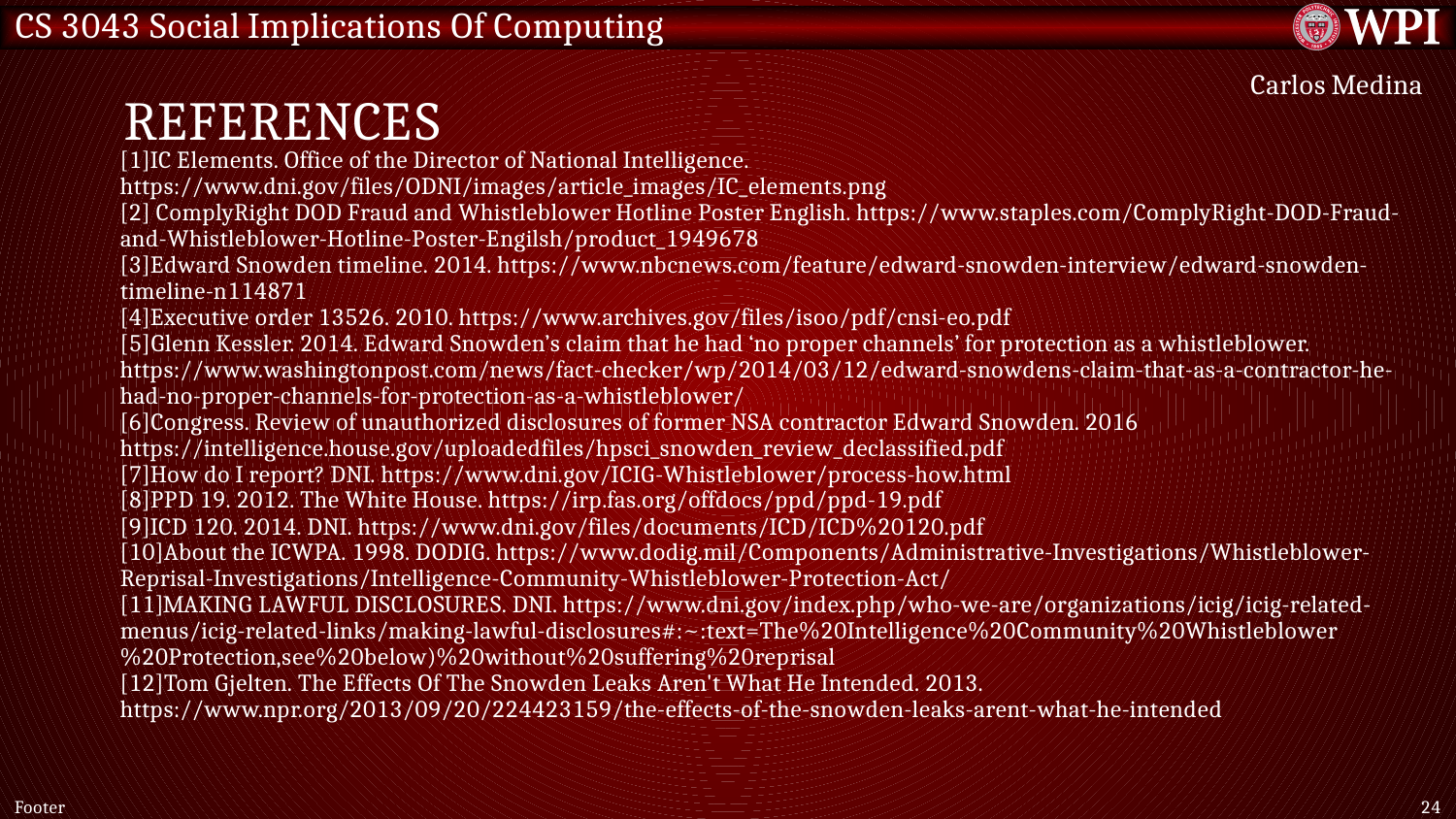

# References
Carlos Medina
[1]IC Elements. Office of the Director of National Intelligence. https://www.dni.gov/files/ODNI/images/article_images/IC_elements.png
[2] ComplyRight DOD Fraud and Whistleblower Hotline Poster English. https://www.staples.com/ComplyRight-DOD-Fraud-and-Whistleblower-Hotline-Poster-Engilsh/product_1949678
[3]Edward Snowden timeline. 2014. https://www.nbcnews.com/feature/edward-snowden-interview/edward-snowden-timeline-n114871
[4]Executive order 13526. 2010. https://www.archives.gov/files/isoo/pdf/cnsi-eo.pdf
[5]Glenn Kessler. 2014. Edward Snowden’s claim that he had ‘no proper channels’ for protection as a whistleblower. https://www.washingtonpost.com/news/fact-checker/wp/2014/03/12/edward-snowdens-claim-that-as-a-contractor-he-had-no-proper-channels-for-protection-as-a-whistleblower/
[6]Congress. Review of unauthorized disclosures of former NSA contractor Edward Snowden. 2016 https://intelligence.house.gov/uploadedfiles/hpsci_snowden_review_declassified.pdf
[7]How do I report? DNI. https://www.dni.gov/ICIG-Whistleblower/process-how.html
[8]PPD 19. 2012. The White House. https://irp.fas.org/offdocs/ppd/ppd-19.pdf
[9]ICD 120. 2014. DNI. https://www.dni.gov/files/documents/ICD/ICD%20120.pdf
[10]About the ICWPA. 1998. DODIG. https://www.dodig.mil/Components/Administrative-Investigations/Whistleblower-Reprisal-Investigations/Intelligence-Community-Whistleblower-Protection-Act/
[11]MAKING LAWFUL DISCLOSURES. DNI. https://www.dni.gov/index.php/who-we-are/organizations/icig/icig-related-menus/icig-related-links/making-lawful-disclosures#:~:text=The%20Intelligence%20Community%20Whistleblower%20Protection,see%20below)%20without%20suffering%20reprisal
[12]Tom Gjelten. The Effects Of The Snowden Leaks Aren't What He Intended. 2013. https://www.npr.org/2013/09/20/224423159/the-effects-of-the-snowden-leaks-arent-what-he-intended

Footer
24